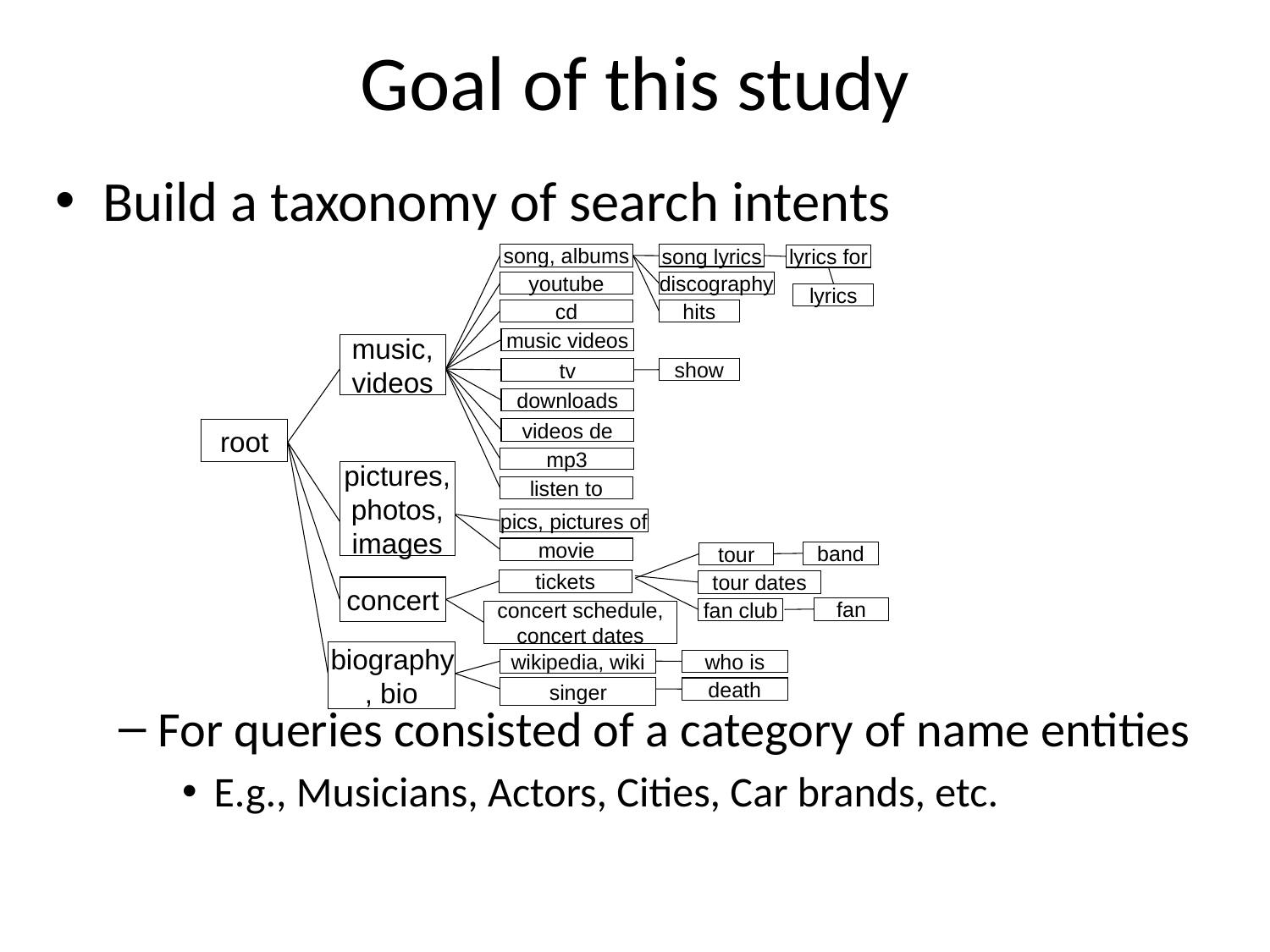

# Goal of this study
Build a taxonomy of search intents

For queries consisted of a category of name entities
E.g., Musicians, Actors, Cities, Car brands, etc.

song, albums

youtube

cd

music videos

tv

downloads
videos de
mp3
listen to
song lyrics
lyrics for

discography
lyrics
hits
show

music, videos

root

pictures, photos, images
pics, pictures of

movie
band
tour

tickets
tour dates

fan
fan club

concert schedule, concert dates

wikipedia, wiki
who is

singer
death

concert
biography, bio